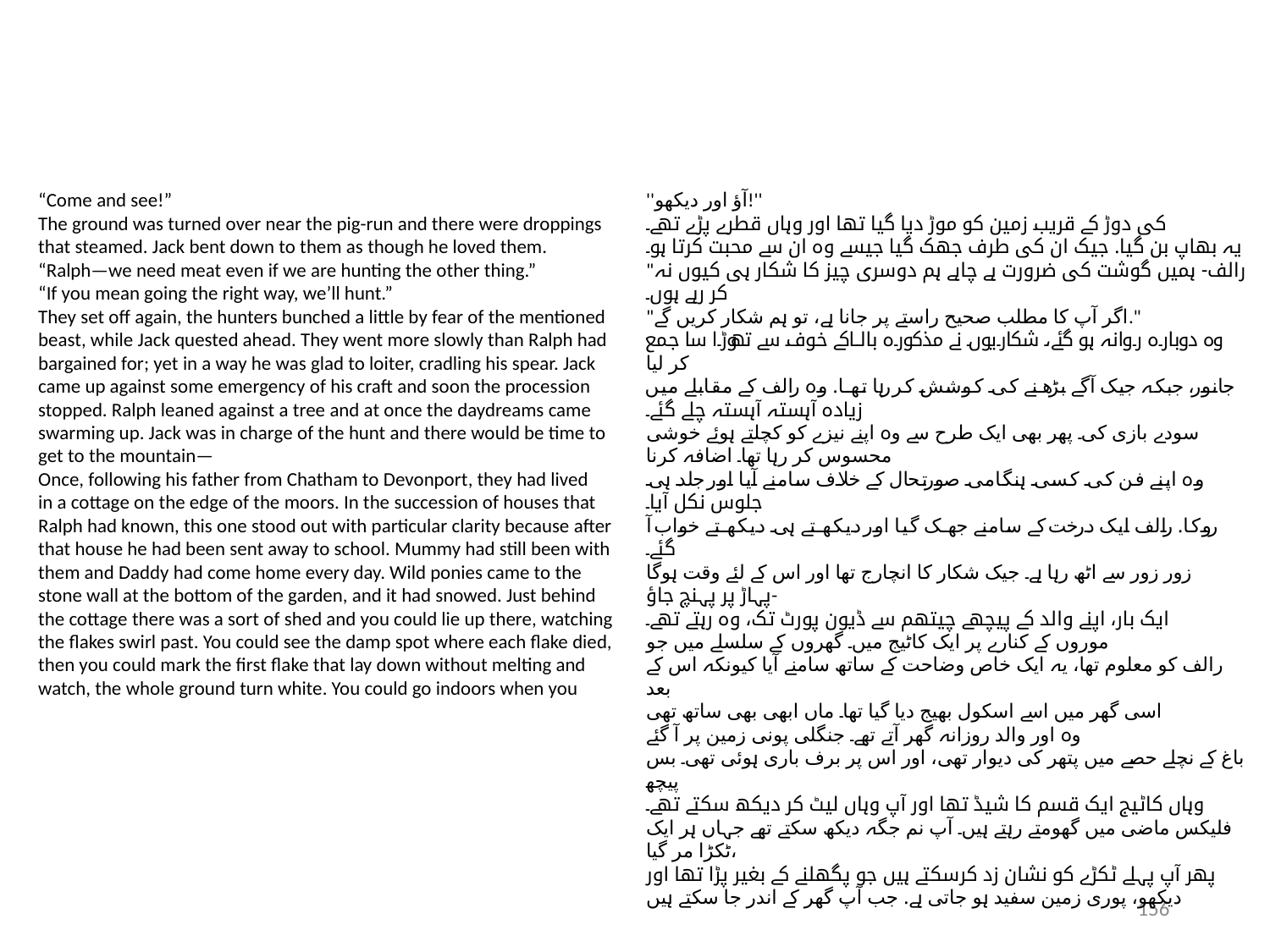

“Come and see!”
The ground was turned over near the pig-run and there were droppings
that steamed. Jack bent down to them as though he loved them.
“Ralph—we need meat even if we are hunting the other thing.”
“If you mean going the right way, we’ll hunt.”
They set off again, the hunters bunched a little by fear of the mentioned
beast, while Jack quested ahead. They went more slowly than Ralph had
bargained for; yet in a way he was glad to loiter, cradling his spear. Jack
came up against some emergency of his craft and soon the procession
stopped. Ralph leaned against a tree and at once the daydreams came
swarming up. Jack was in charge of the hunt and there would be time to
get to the mountain—
Once, following his father from Chatham to Devonport, they had lived
in a cottage on the edge of the moors. In the succession of houses that
Ralph had known, this one stood out with particular clarity because after
that house he had been sent away to school. Mummy had still been with
them and Daddy had come home every day. Wild ponies came to the
stone wall at the bottom of the garden, and it had snowed. Just behind
the cottage there was a sort of shed and you could lie up there, watching
the flakes swirl past. You could see the damp spot where each flake died,
then you could mark the first flake that lay down without melting and
watch, the whole ground turn white. You could go indoors when you
''آؤ اور دیکھو!''
کی دوڑ کے قریب زمین کو موڑ دیا گیا تھا اور وہاں قطرے پڑے تھے۔
یہ بھاپ بن گیا. جیک ان کی طرف جھک گیا جیسے وہ ان سے محبت کرتا ہو۔
"رالف- ہمیں گوشت کی ضرورت ہے چاہے ہم دوسری چیز کا شکار ہی کیوں نہ کر رہے ہوں۔
"اگر آپ کا مطلب صحیح راستے پر جانا ہے، تو ہم شکار کریں گے."
وہ دوبارہ روانہ ہو گئے، شکاریوں نے مذکورہ بالا کے خوف سے تھوڑا سا جمع کر لیا
جانور، جبکہ جیک آگے بڑھنے کی کوشش کر رہا تھا. وہ رالف کے مقابلے میں زیادہ آہستہ آہستہ چلے گئے۔
سودے بازی کی۔ پھر بھی ایک طرح سے وہ اپنے نیزے کو کچلتے ہوئے خوشی محسوس کر رہا تھا۔ اضافہ کرنا
وہ اپنے فن کی کسی ہنگامی صورتحال کے خلاف سامنے آیا اور جلد ہی جلوس نکل آیا۔
روکا. رالف ایک درخت کے سامنے جھک گیا اور دیکھتے ہی دیکھتے خواب آ گئے۔
زور زور سے اٹھ رہا ہے۔ جیک شکار کا انچارج تھا اور اس کے لئے وقت ہوگا
پہاڑ پر پہنچ جاؤ-
ایک بار، اپنے والد کے پیچھے چیتھم سے ڈیون پورٹ تک، وہ رہتے تھے۔
موروں کے کنارے پر ایک کاٹیج میں۔ گھروں کے سلسلے میں جو
رالف کو معلوم تھا، یہ ایک خاص وضاحت کے ساتھ سامنے آیا کیونکہ اس کے بعد
اسی گھر میں اسے اسکول بھیج دیا گیا تھا۔ ماں ابھی بھی ساتھ تھی
وہ اور والد روزانہ گھر آتے تھے۔ جنگلی پونی زمین پر آ گئے
باغ کے نچلے حصے میں پتھر کی دیوار تھی، اور اس پر برف باری ہوئی تھی۔ بس پیچھے
وہاں کاٹیج ایک قسم کا شیڈ تھا اور آپ وہاں لیٹ کر دیکھ سکتے تھے۔
فلیکس ماضی میں گھومتے رہتے ہیں۔ آپ نم جگہ دیکھ سکتے تھے جہاں ہر ایک ٹکڑا مر گیا،
پھر آپ پہلے ٹکڑے کو نشان زد کرسکتے ہیں جو پگھلنے کے بغیر پڑا تھا اور
دیکھو، پوری زمین سفید ہو جاتی ہے. جب آپ گھر کے اندر جا سکتے ہیں

156